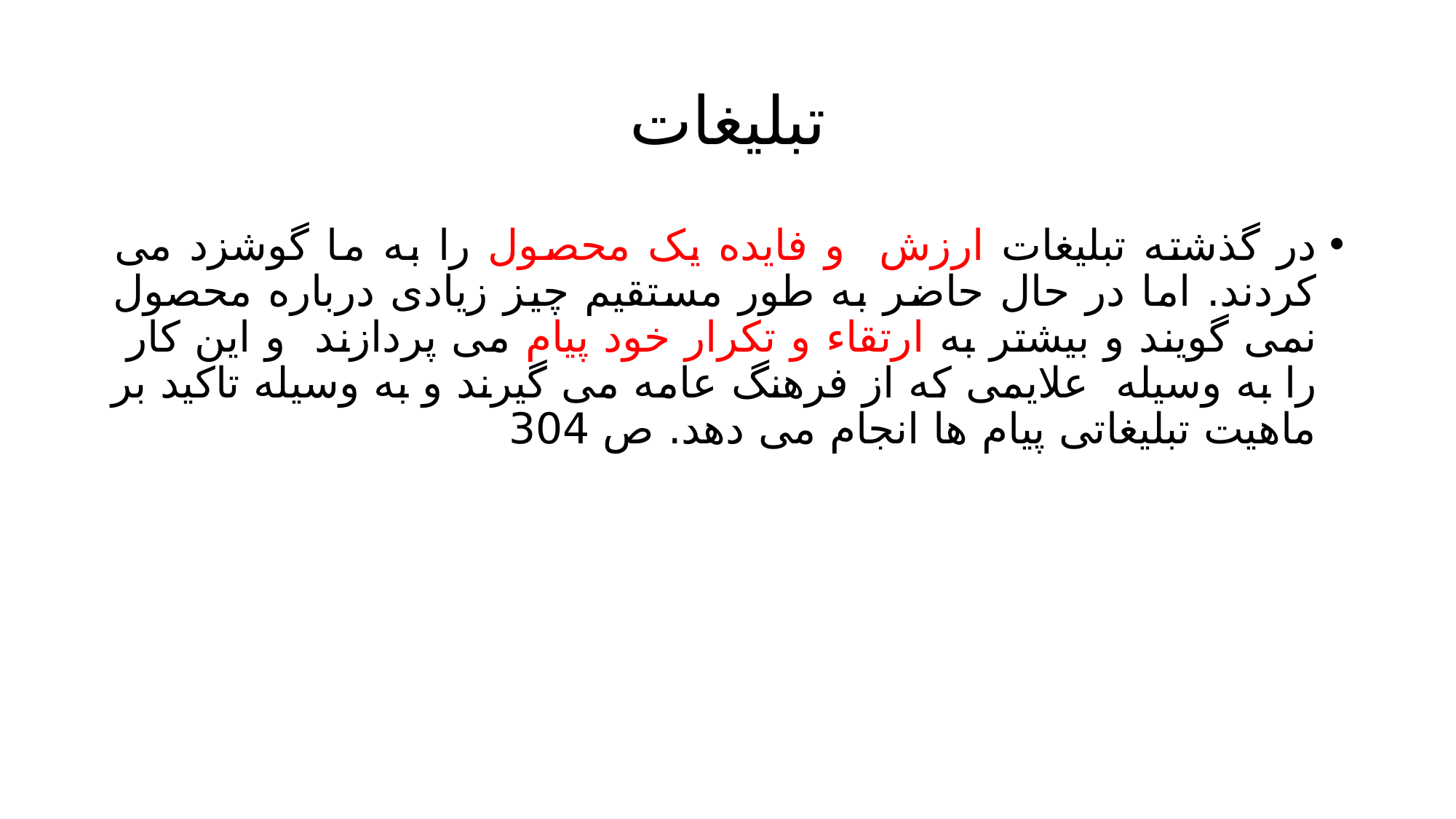

# تبلیغات
در گذشته تبلیغات ارزش  و فایده یک محصول را به ما گوشزد می کردند. اما در حال حاضر به طور مستقیم چیز زیادی درباره محصول نمی گویند و بیشتر به ارتقاء و تکرار خود پیام می پردازند  و این کار  را به وسیله  علایمی که از فرهنگ عامه می گیرند و به وسیله تاکید بر ماهیت تبلیغاتی پیام ها انجام می دهد. ص 304